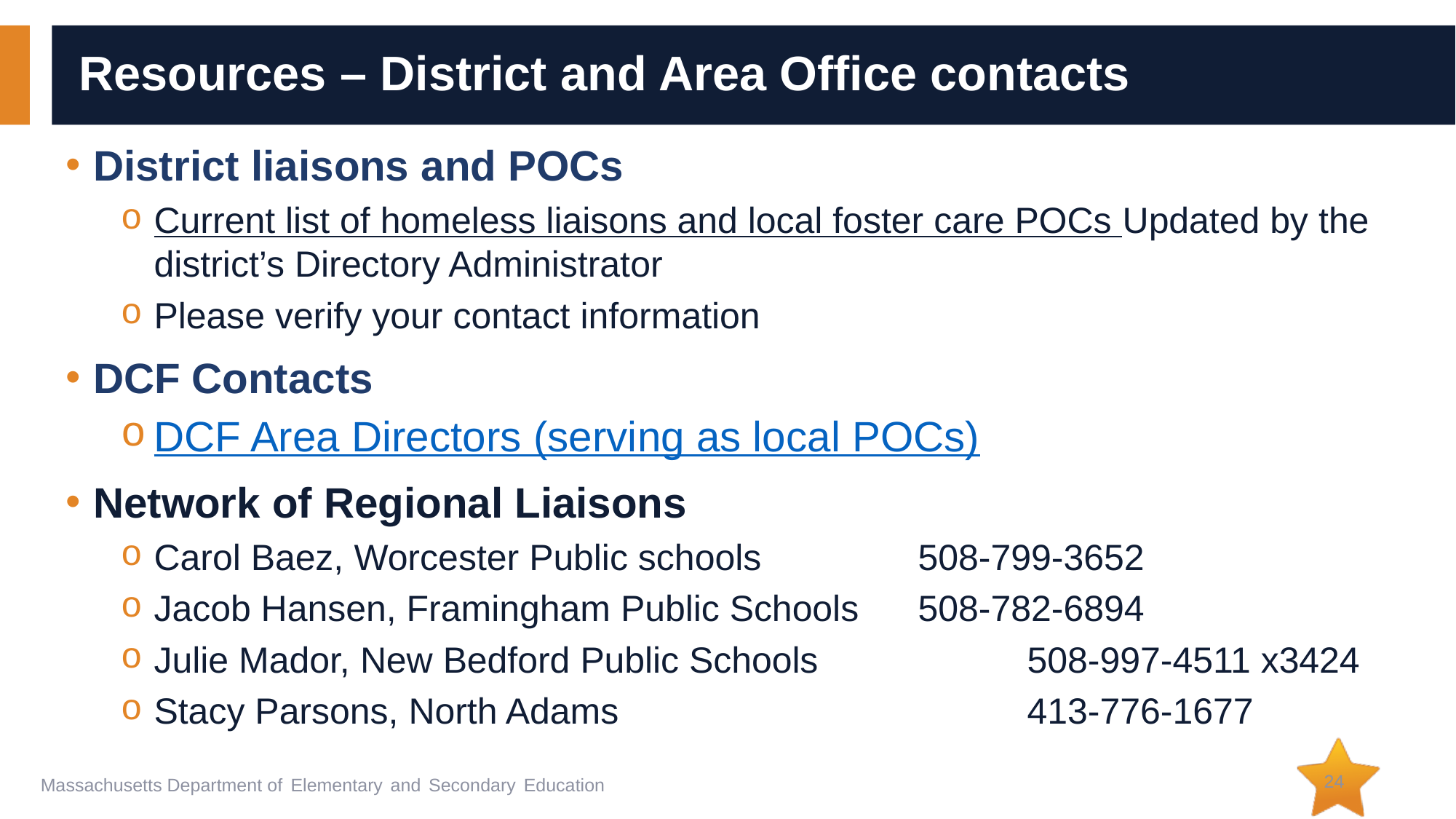

# Resources – District and Area Office contacts
District liaisons and POCs
Current list of homeless liaisons and local foster care POCs Updated by the district’s Directory Administrator
Please verify your contact information
DCF Contacts
DCF Area Directors (serving as local POCs)
Network of Regional Liaisons
Carol Baez, Worcester Public schools 		508-799-3652
Jacob Hansen, Framingham Public Schools 	508-782-6894
Julie Mador, New Bedford Public Schools 		508-997-4511 x3424
Stacy Parsons, North Adams				413-776-1677

24